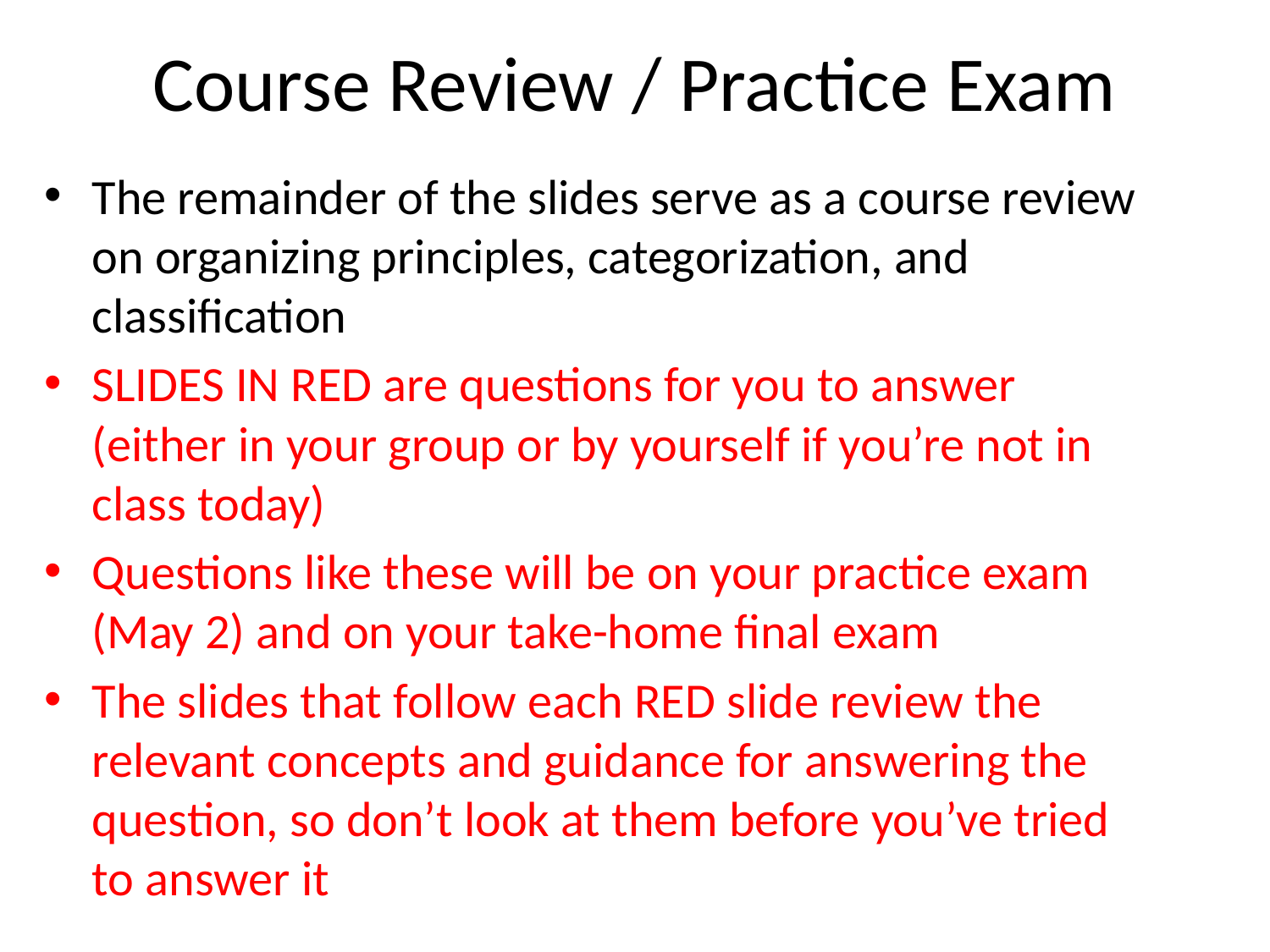

# Course Review / Practice Exam
The remainder of the slides serve as a course review on organizing principles, categorization, and classification
SLIDES IN RED are questions for you to answer (either in your group or by yourself if you’re not in class today)
Questions like these will be on your practice exam (May 2) and on your take-home final exam
The slides that follow each RED slide review the relevant concepts and guidance for answering the question, so don’t look at them before you’ve tried to answer it